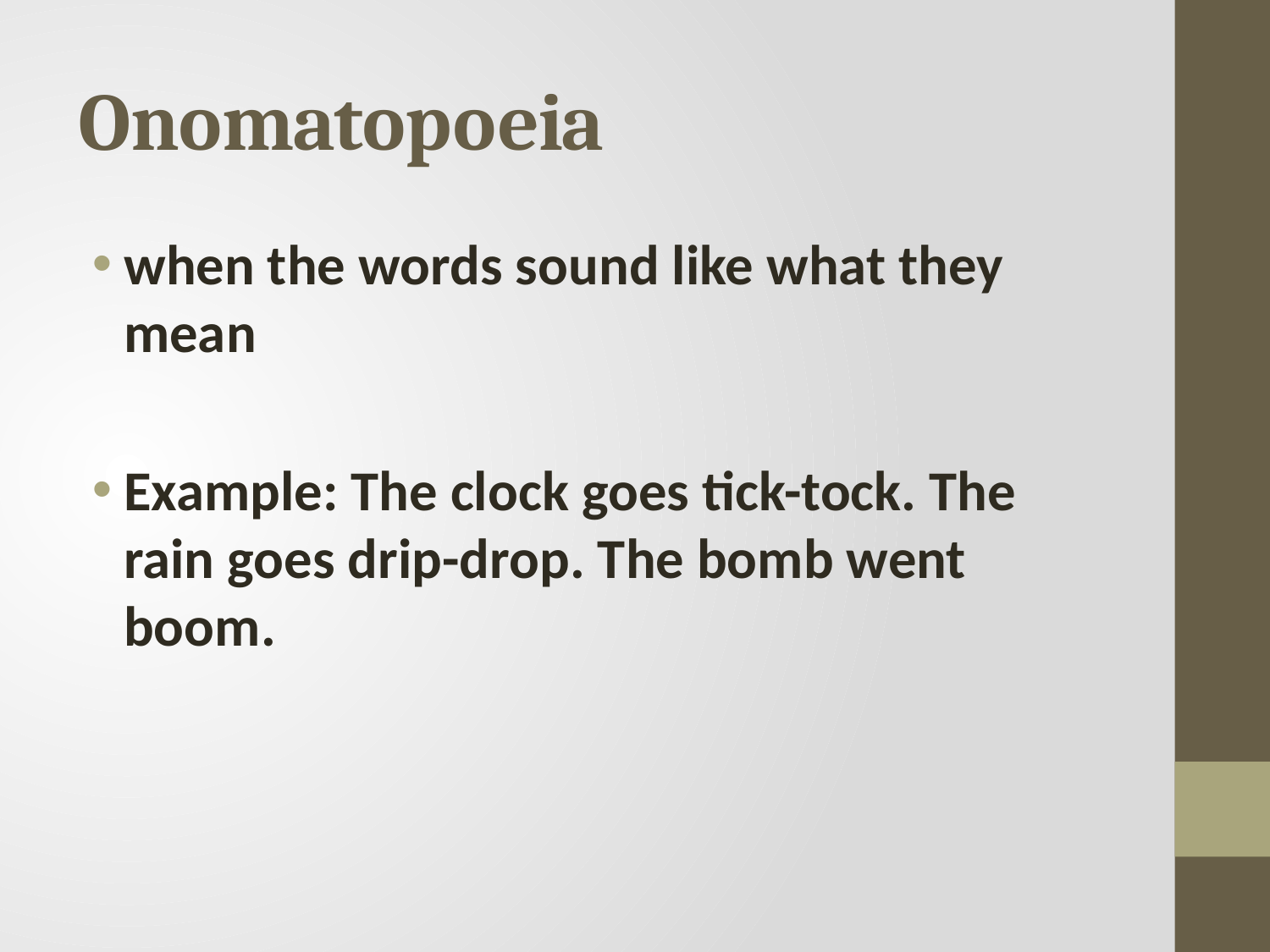

# Onomatopoeia
when the words sound like what they mean

Example: The clock goes tick-tock. The rain goes drip-drop. The bomb went boom.